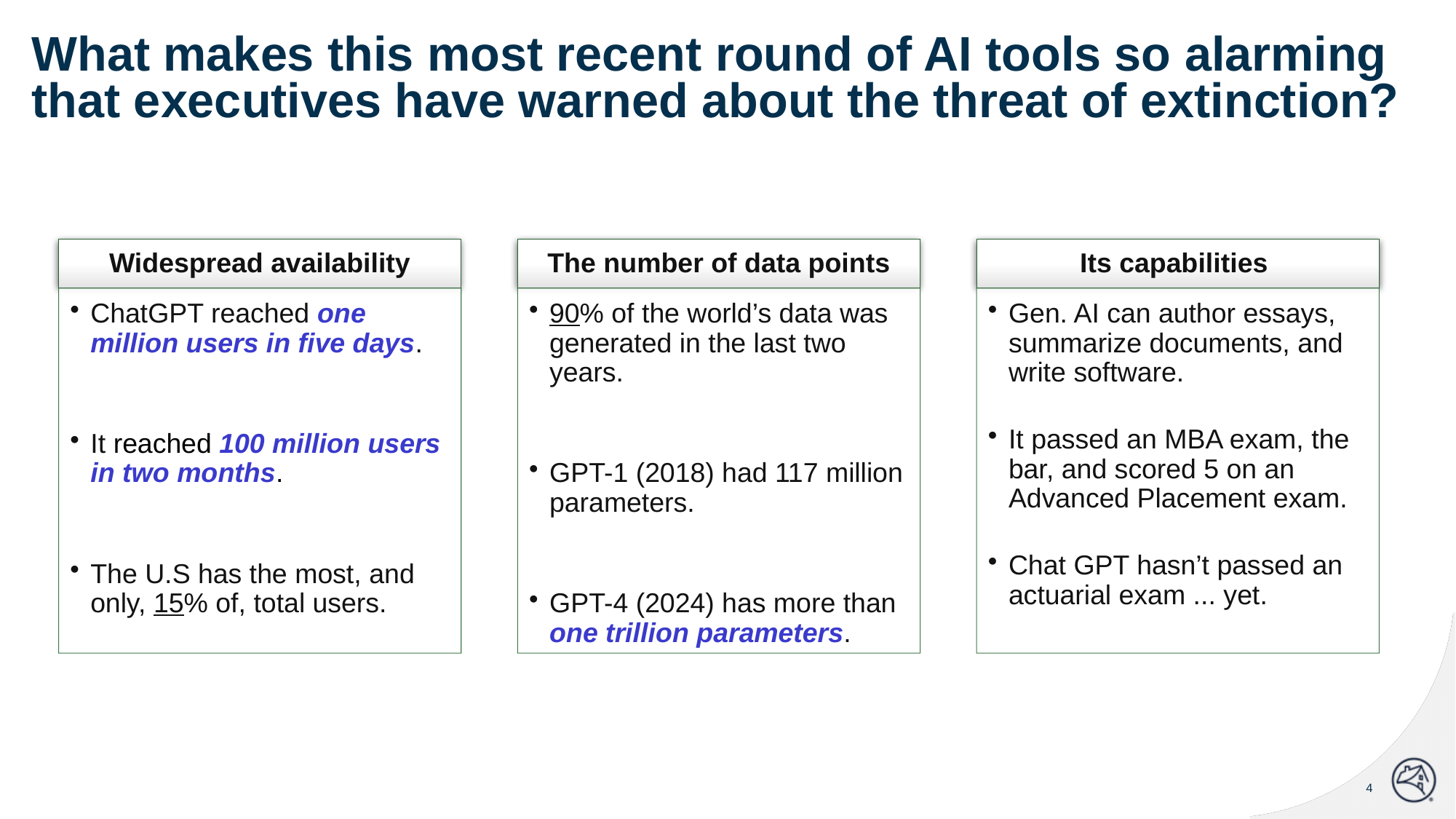

What makes this most recent round of AI tools so alarming that executives have warned about the threat of extinction?
Widespread availability
ChatGPT reached one million users in five days.

It reached 100 million users in two months.

The U.S has the most, and only, 15% of, total users.
The number of data points
90% of the world’s data was generated in the last two years.

GPT-1 (2018) had 117 million parameters.

GPT-4 (2024) has more than one trillion parameters.
Its capabilities
Gen. AI can author essays, summarize documents, and write software.

It passed an MBA exam, the bar, and scored 5 on an Advanced Placement exam.

Chat GPT hasn’t passed an actuarial exam ... yet.